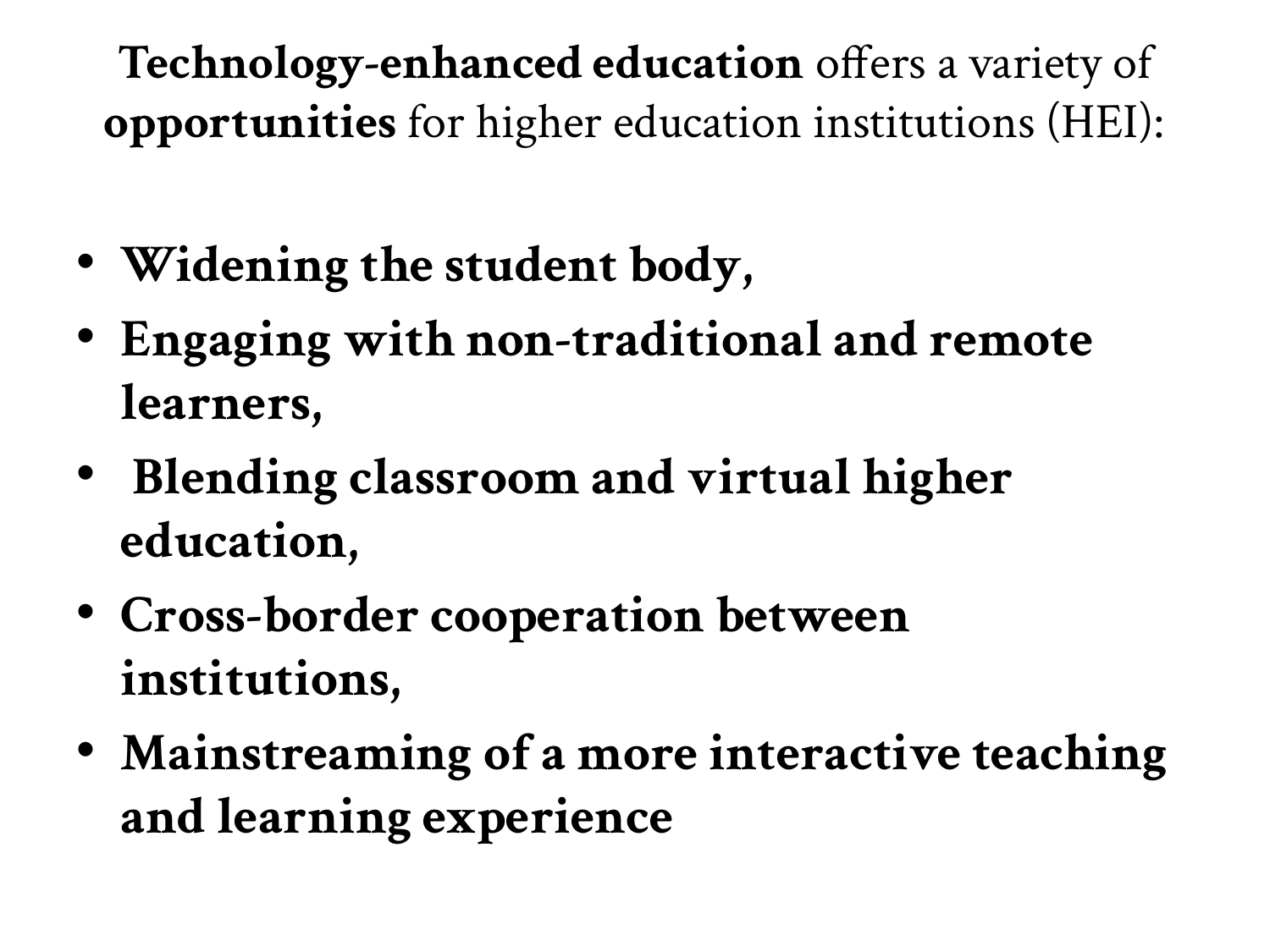

# Technology-enhanced education offers a variety of opportunities for higher education institutions (HEI):
Widening the student body,
Engaging with non-traditional and remote learners,
 Blending classroom and virtual higher education,
Cross-border cooperation between institutions,
Mainstreaming of a more interactive teaching and learning experience